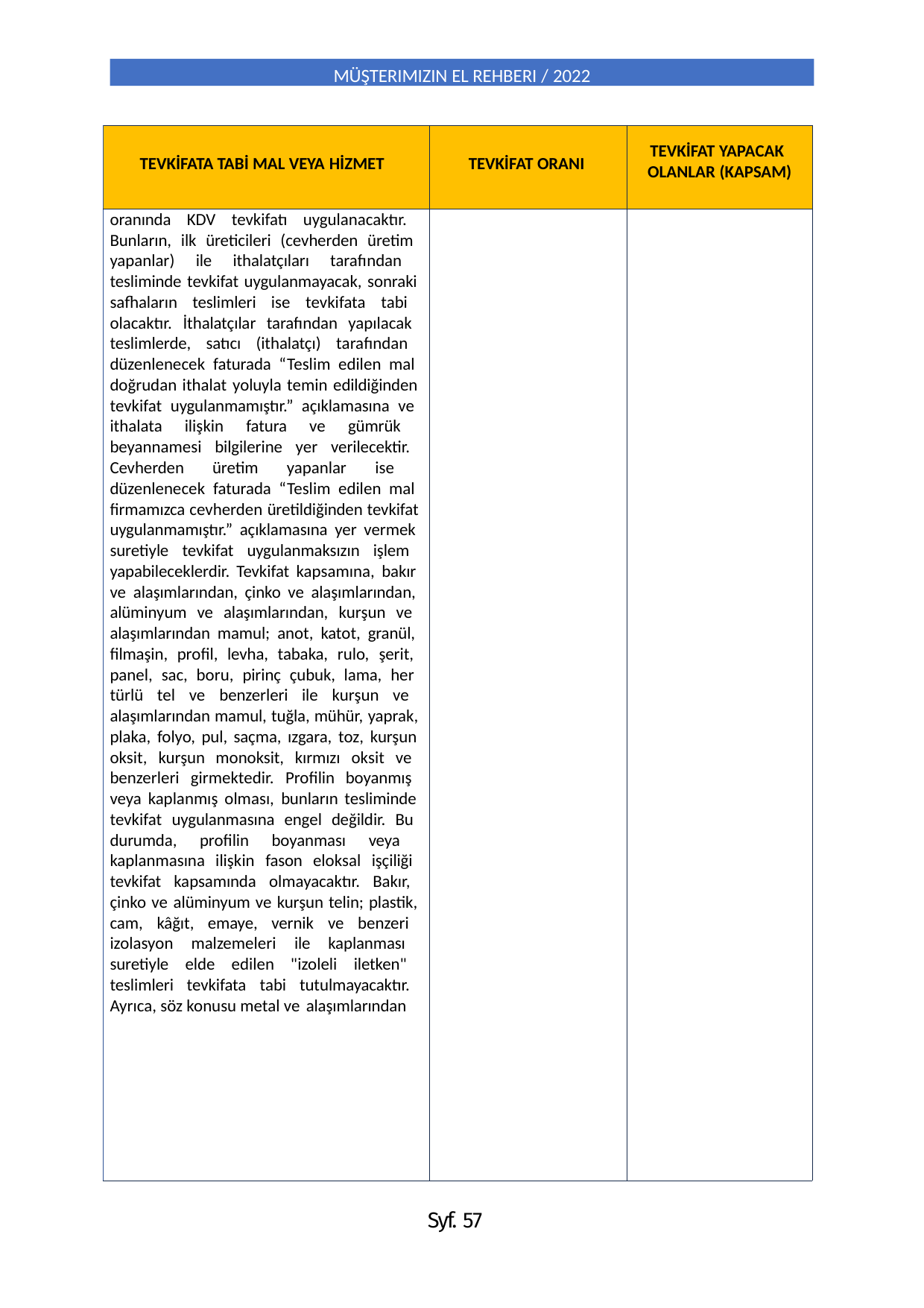

MÜŞTERIMIZIN EL REHBERI / 2022
| TEVKİFATA TABİ MAL VEYA HİZMET | TEVKİFAT ORANI | TEVKİFAT YAPACAK OLANLAR (KAPSAM) |
| --- | --- | --- |
| oranında KDV tevkifatı uygulanacaktır. Bunların, ilk üreticileri (cevherden üretim yapanlar) ile ithalatçıları tarafından tesliminde tevkifat uygulanmayacak, sonraki safhaların teslimleri ise tevkifata tabi olacaktır. İthalatçılar tarafından yapılacak teslimlerde, satıcı (ithalatçı) tarafından düzenlenecek faturada “Teslim edilen mal doğrudan ithalat yoluyla temin edildiğinden tevkifat uygulanmamıştır.” açıklamasına ve ithalata ilişkin fatura ve gümrük beyannamesi bilgilerine yer verilecektir. Cevherden üretim yapanlar ise düzenlenecek faturada “Teslim edilen mal firmamızca cevherden üretildiğinden tevkifat uygulanmamıştır.” açıklamasına yer vermek suretiyle tevkifat uygulanmaksızın işlem yapabileceklerdir. Tevkifat kapsamına, bakır ve alaşımlarından, çinko ve alaşımlarından, alüminyum ve alaşımlarından, kurşun ve alaşımlarından mamul; anot, katot, granül, filmaşin, profil, levha, tabaka, rulo, şerit, panel, sac, boru, pirinç çubuk, lama, her türlü tel ve benzerleri ile kurşun ve alaşımlarından mamul, tuğla, mühür, yaprak, plaka, folyo, pul, saçma, ızgara, toz, kurşun oksit, kurşun monoksit, kırmızı oksit ve benzerleri girmektedir. Profilin boyanmış veya kaplanmış olması, bunların tesliminde tevkifat uygulanmasına engel değildir. Bu durumda, profilin boyanması veya kaplanmasına ilişkin fason eloksal işçiliği tevkifat kapsamında olmayacaktır. Bakır, çinko ve alüminyum ve kurşun telin; plastik, cam, kâğıt, emaye, vernik ve benzeri izolasyon malzemeleri ile kaplanması suretiyle elde edilen "izoleli iletken" teslimleri tevkifata tabi tutulmayacaktır. Ayrıca, söz konusu metal ve alaşımlarından |  |  |
Syf. 57